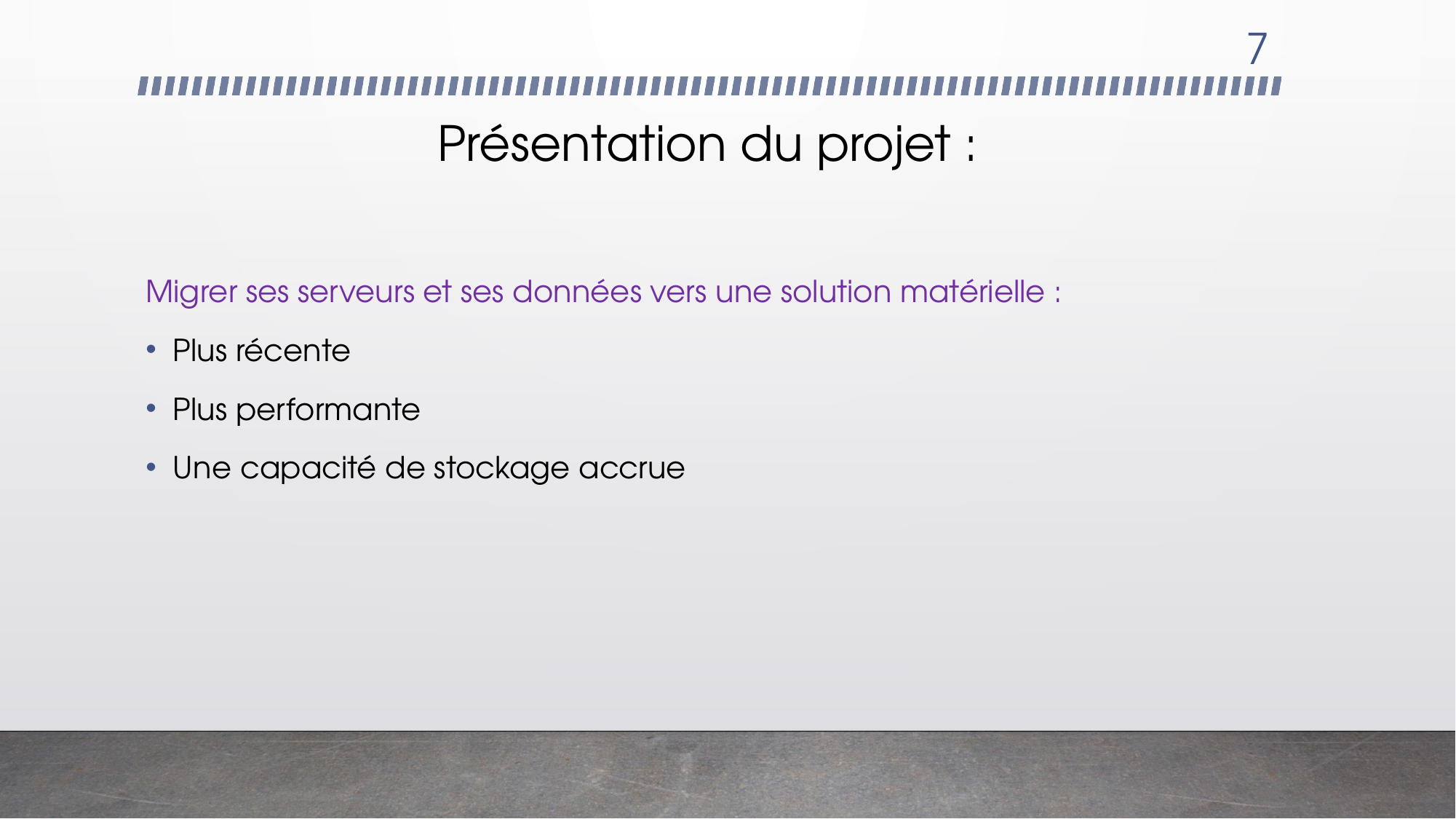

7
# Présentation du projet :
Migrer ses serveurs et ses données vers une solution matérielle :
Plus récente
Plus performante
Une capacité de stockage accrue